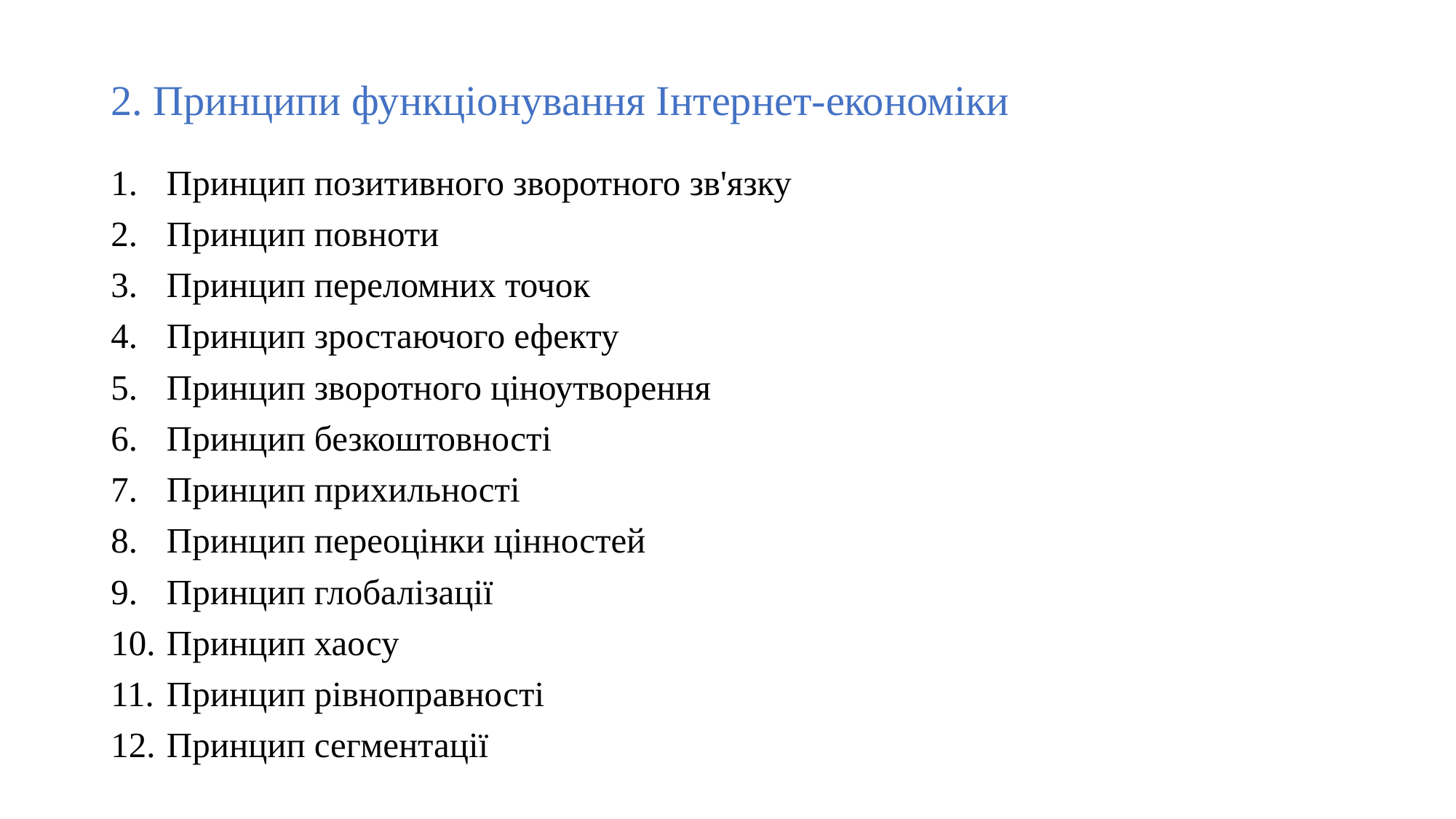

# 2. Принципи функціонування Інтернет-економіки
Принцип позитивного зворотного зв'язку
Принцип повноти
Принцип переломних точок
Принцип зростаючого ефекту
Принцип зворотного ціноутворення
Принцип безкоштовності
Принцип прихильності
Принцип переоцінки цінностей
Принцип глобалізації
Принцип хаосу
Принцип рівноправності
Принцип сегментації